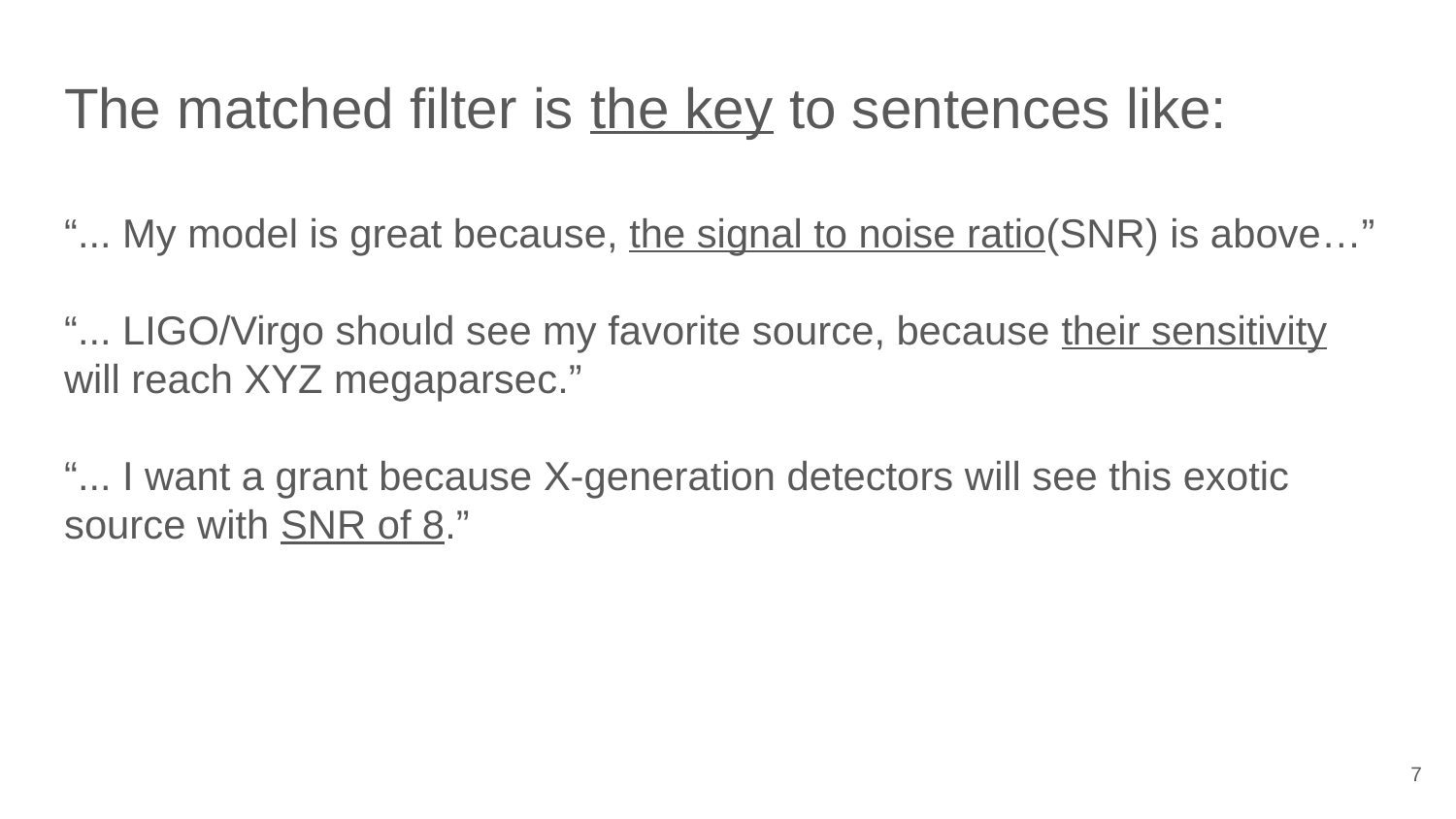

The matched filter is the key to sentences like:

“... My model is great because, the signal to noise ratio(SNR) is above…”

“... LIGO/Virgo should see my favorite source, because their sensitivity will reach XYZ megaparsec.”

“... I want a grant because X-generation detectors will see this exotic source with SNR of 8.”
7